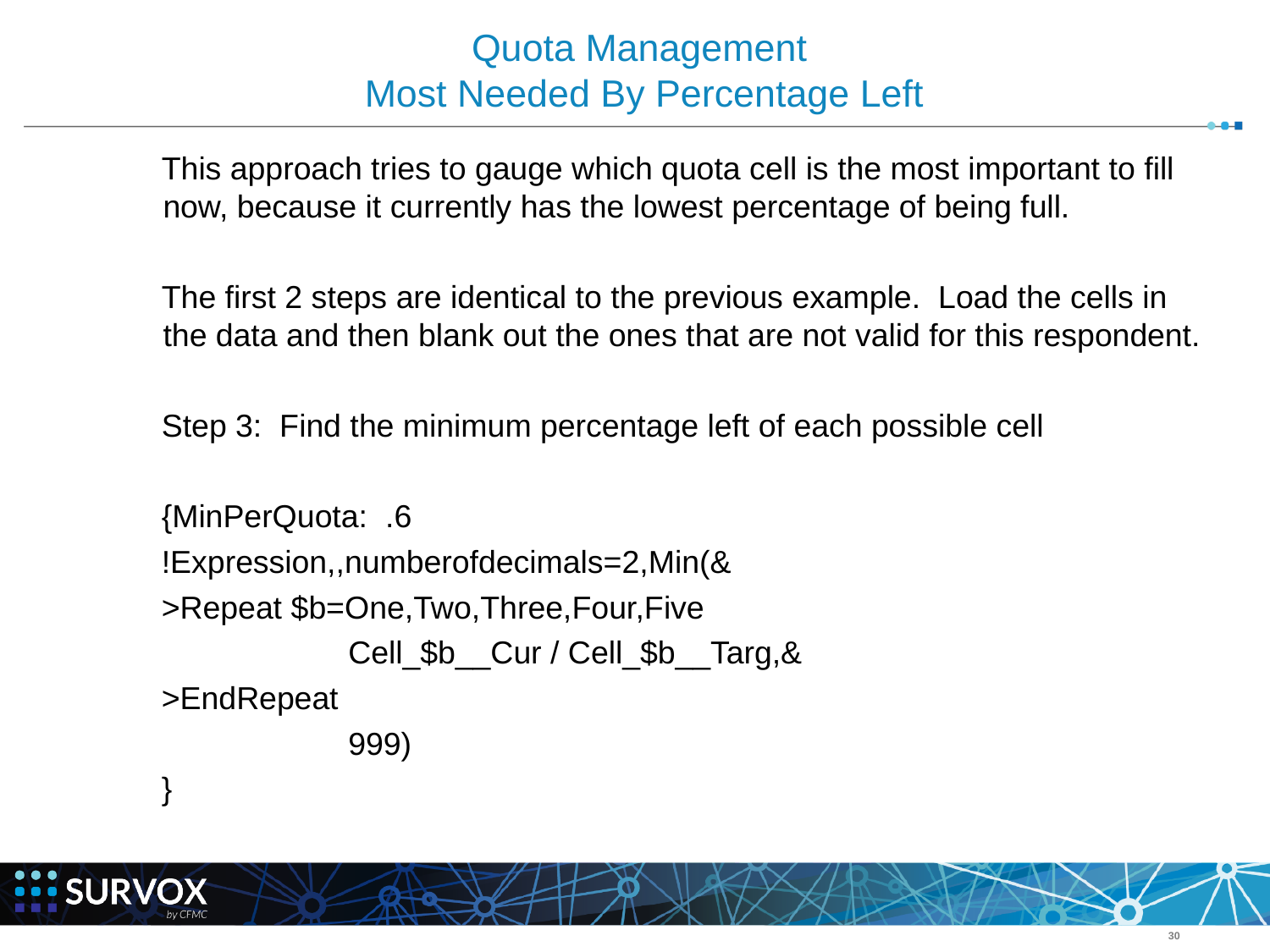

# Quota Management Most Needed By Percentage Left
This approach tries to gauge which quota cell is the most important to fill now, because it currently has the lowest percentage of being full.

The first 2 steps are identical to the previous example.  Load the cells in the data and then blank out the ones that are not valid for this respondent.

Step 3:  Find the minimum percentage left of each possible cell

{MinPerQuota:  .6
!Expression,,numberofdecimals=2,Min(&
>Repeat $b=One,Two,Three,Four,Five
                     Cell_$b__Cur / Cell_$b__Targ,&
>EndRepeat
                     999)
}

30